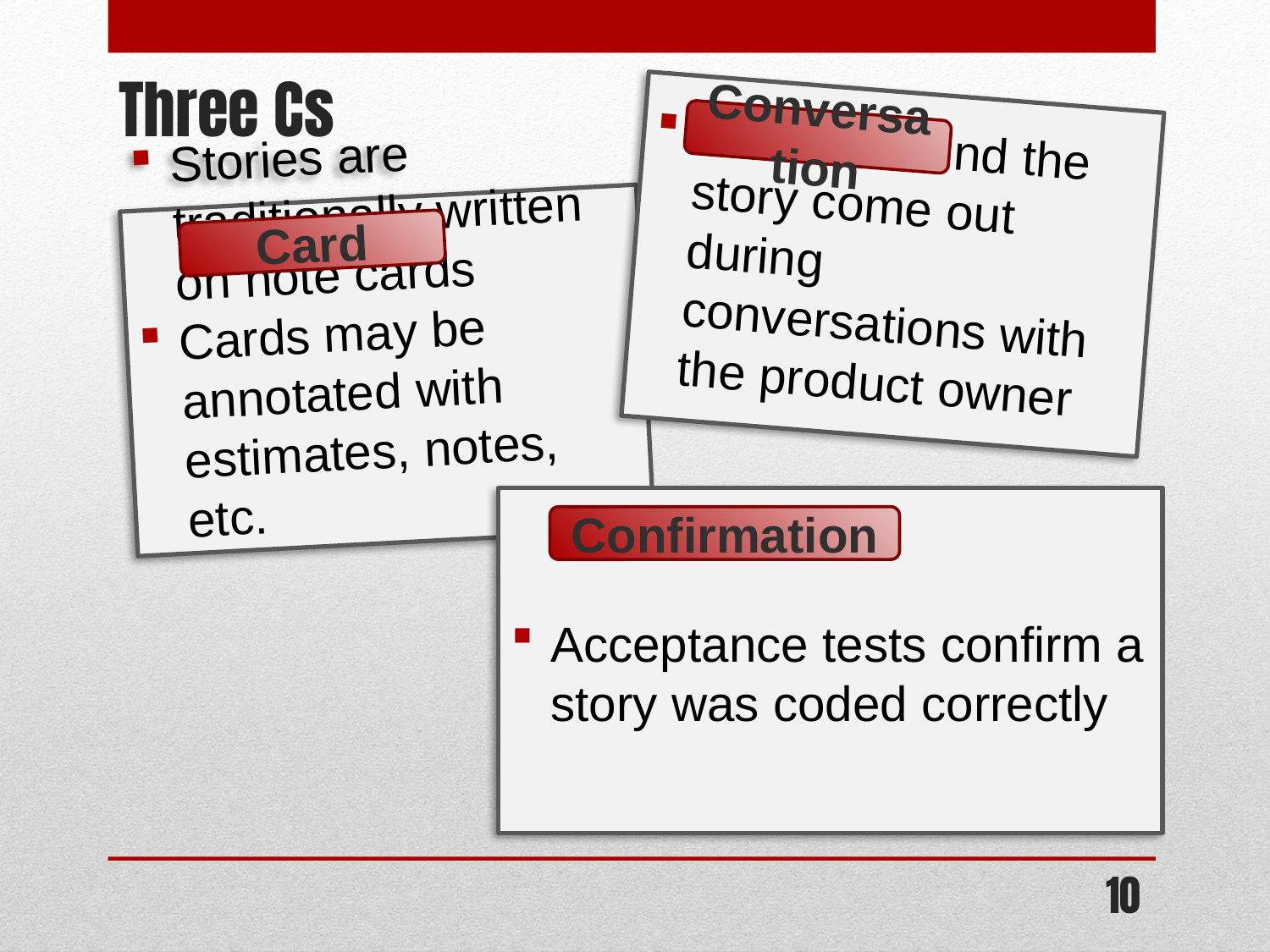

# Three Cs
Details behind the story come out during conversations with the product owner
Conversation
Stories are traditionally written on note cards
Cards may be annotated with estimates, notes, etc.
Card

Acceptance tests confirm a story was coded correctly
Confirmation
10